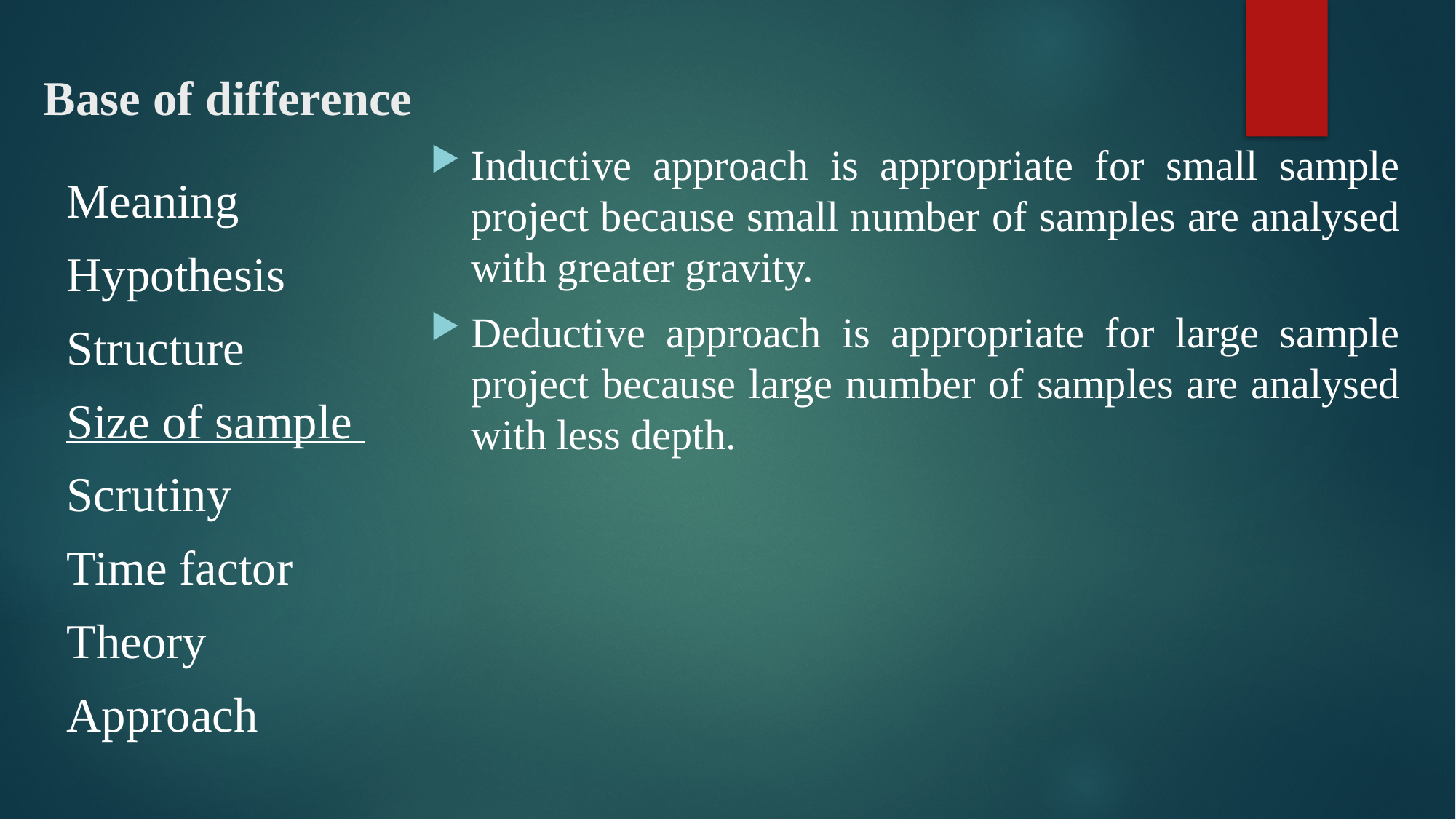

Inductive approach is appropriate for small sample project because small number of samples are analysed with greater gravity.
Deductive approach is appropriate for large sample project because large number of samples are analysed with less depth.

# Base of difference
Meaning
Hypothesis
Structure
Size of sample
Scrutiny
Time factor
Theory
Approach